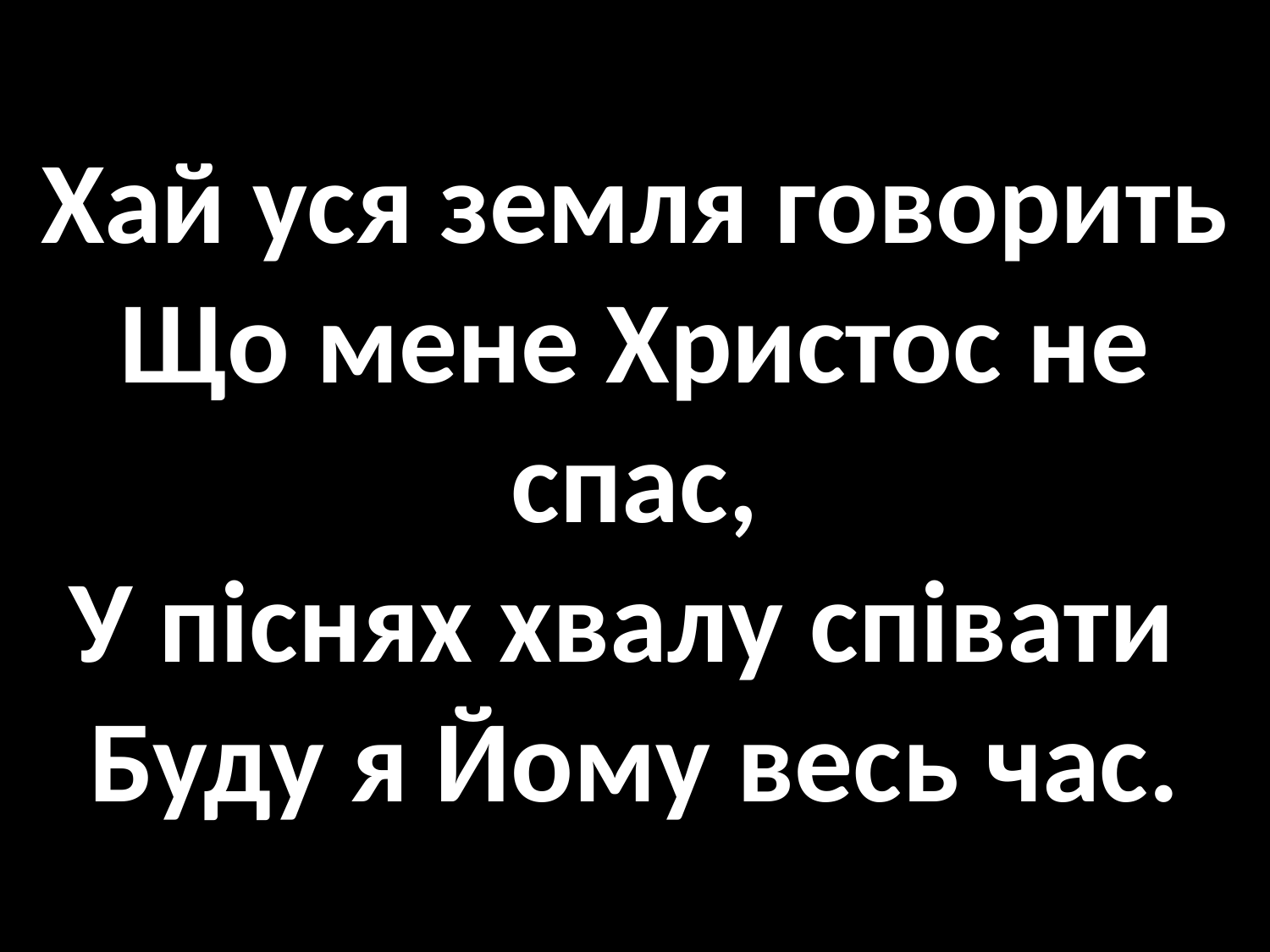

#

Хай уся земля говорить
Що мене Христос не спас,
У піснях хвалу співати
Буду я Йому весь час.